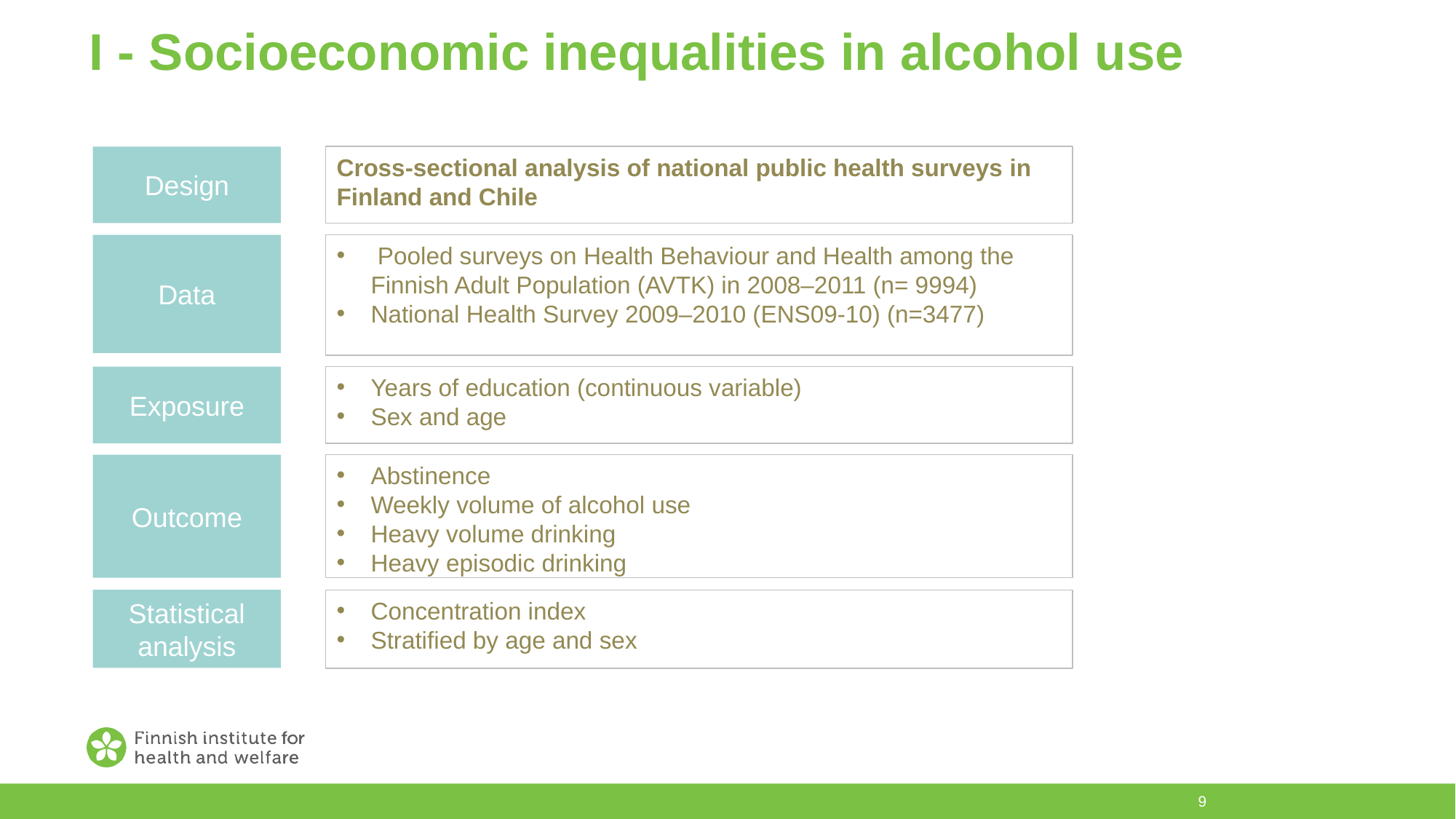

I - Socioeconomic inequalities in alcohol use
Design
Cross-sectional analysis of national public health surveys in Finland and Chile
Data
 Pooled surveys on Health Behaviour and Health among the Finnish Adult Population (AVTK) in 2008–2011 (n= 9994)
National Health Survey 2009–2010 (ENS09-10) (n=3477)
Years of education (continuous variable)
Sex and age
Exposure
Abstinence
Weekly volume of alcohol use
Heavy volume drinking
Heavy episodic drinking
Outcome
Statistical analysis
Concentration index
Stratified by age and sex

9